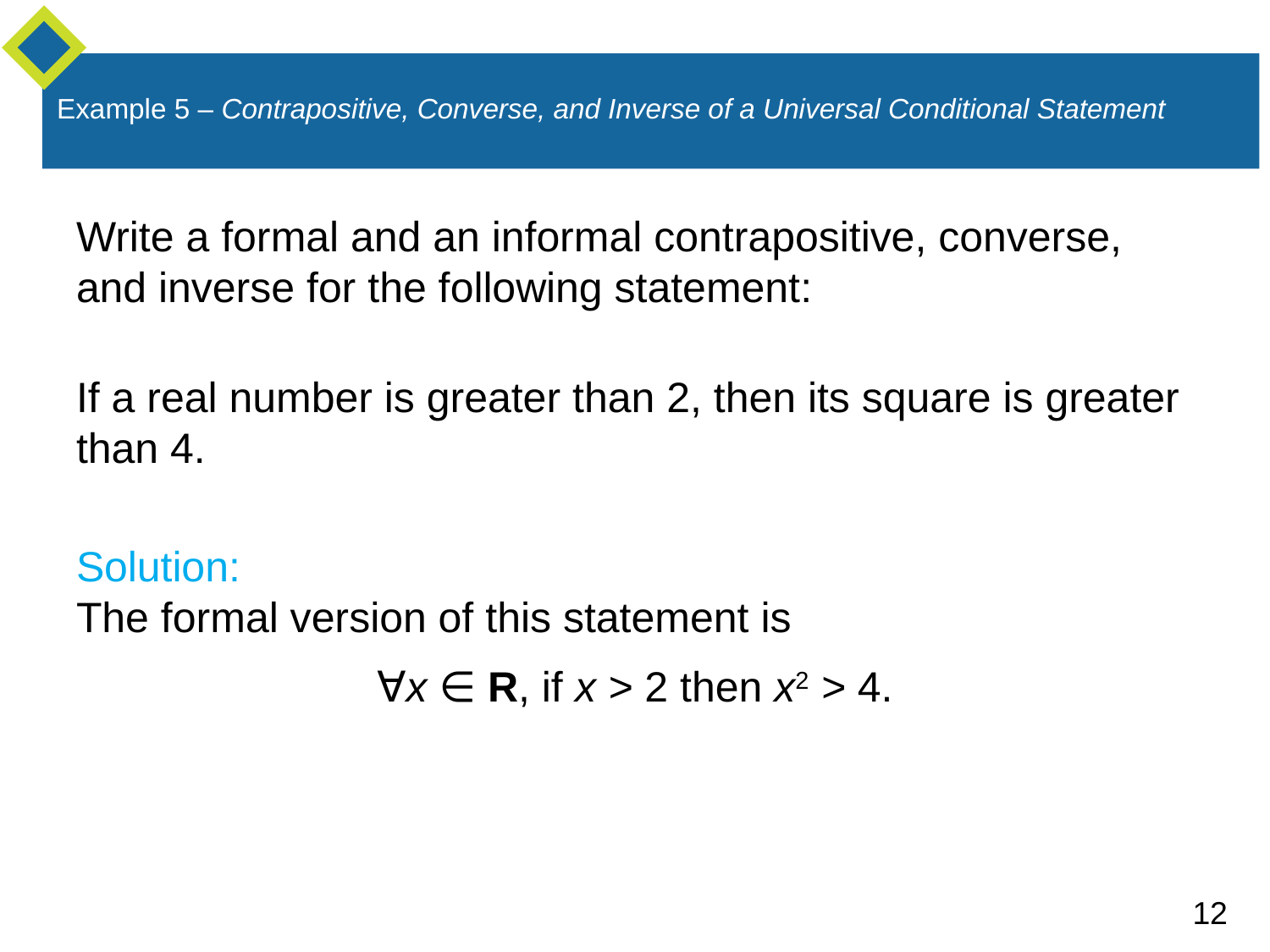

Write a formal and an informal contrapositive, converse, and inverse for the following statement:
If a real number is greater than 2, then its square is greater than 4.

Solution:
The formal version of this statement is
∀x ∈ R, if x > 2 then x2 > 4.
Example 5 – Contrapositive, Converse, and Inverse of a Universal Conditional Statement